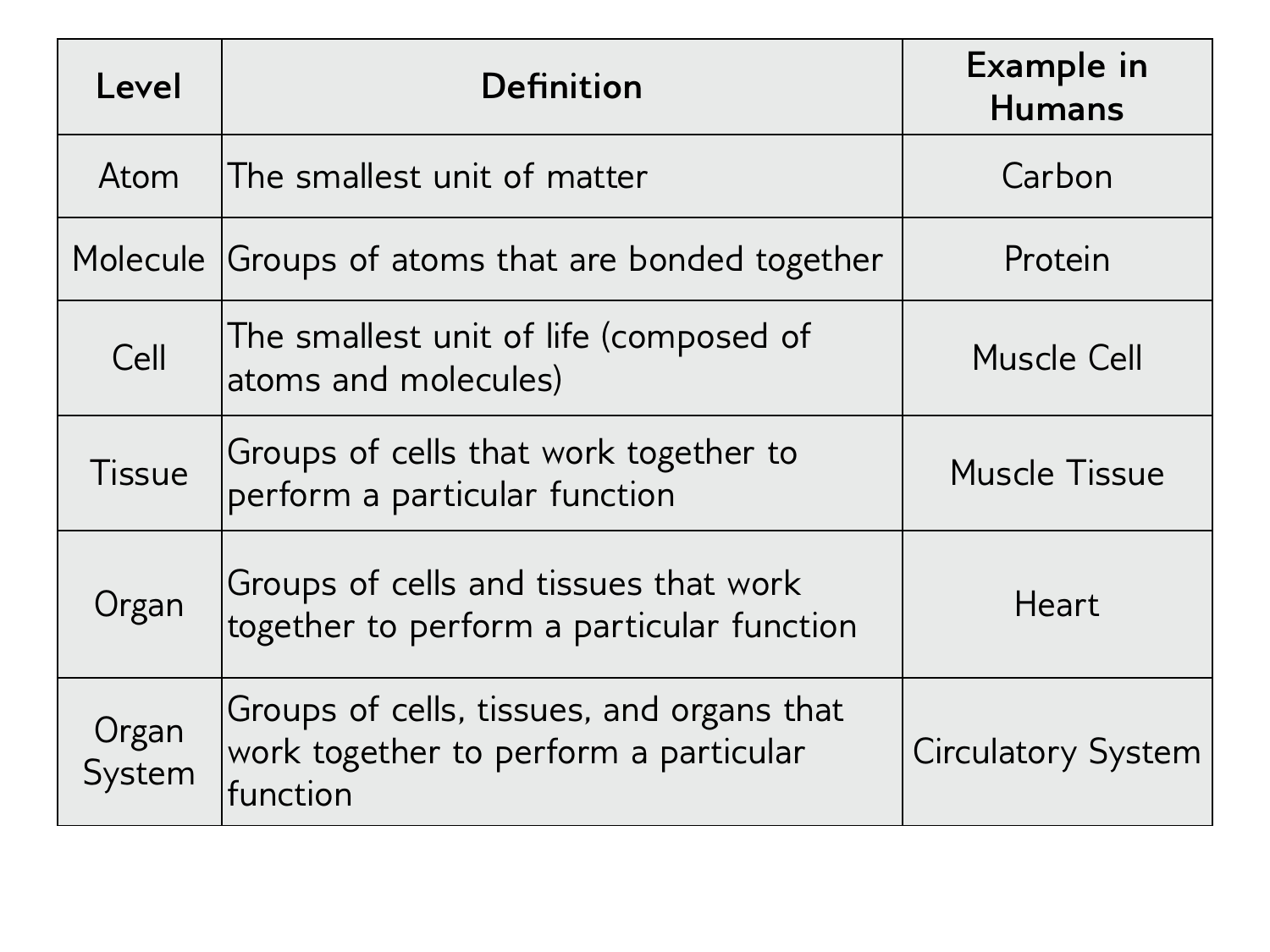

| Level | Definition | Example in Humans |
| --- | --- | --- |
| Atom | The smallest unit of matter | Carbon |
| Molecule | Groups of atoms that are bonded together | Protein |
| Cell | The smallest unit of life (composed of atoms and molecules) | Muscle Cell |
| Tissue | Groups of cells that work together to perform a particular function | Muscle Tissue |
| Organ | Groups of cells and tissues that work together to perform a particular function | Heart |
| Organ System | Groups of cells, tissues, and organs that work together to perform a particular function | Circulatory System |
#